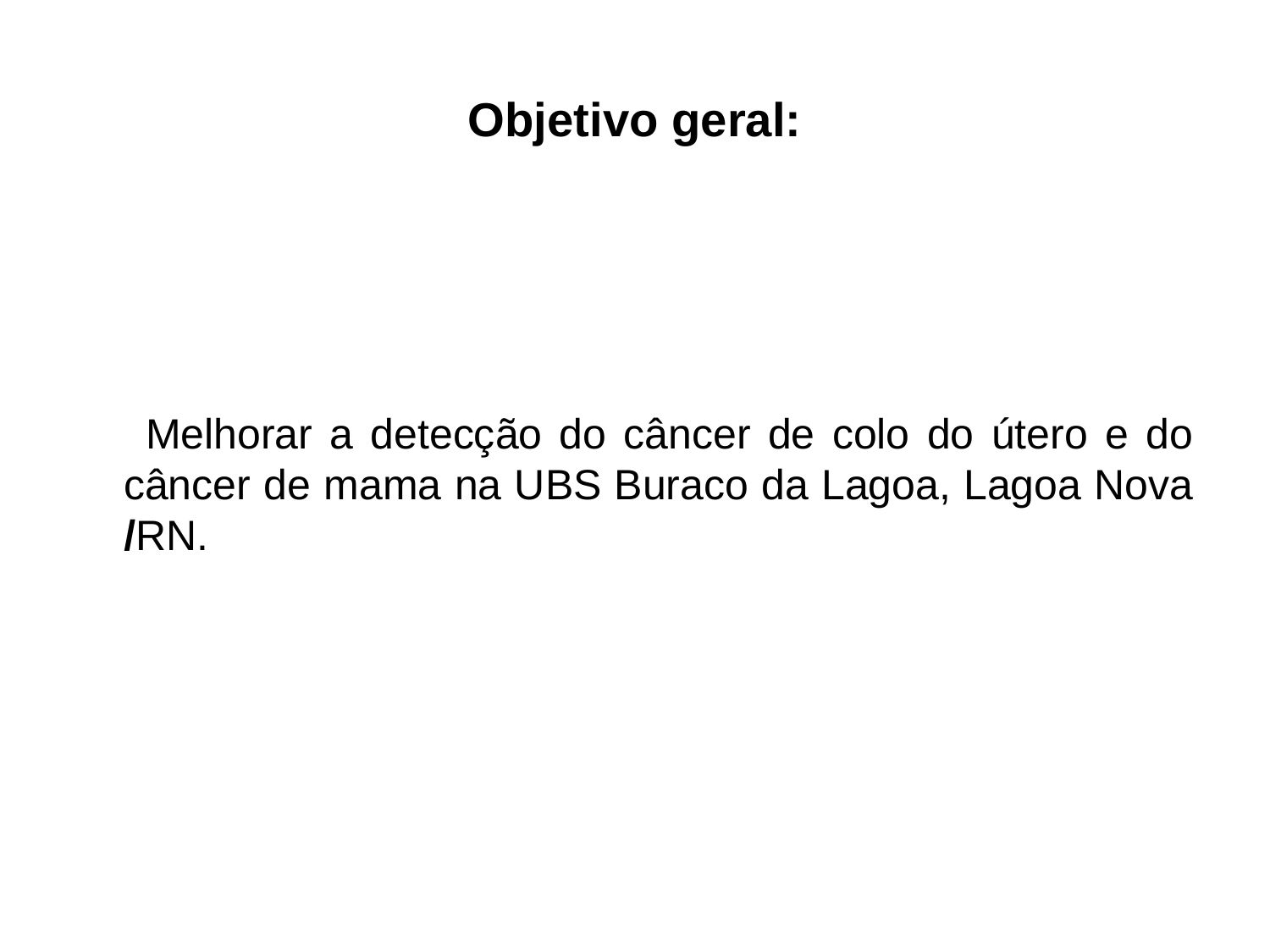

# Objetivo geral:

    Melhorar a detecção do câncer de colo do útero e do câncer de mama na UBS Buraco da Lagoa, Lagoa Nova /RN.